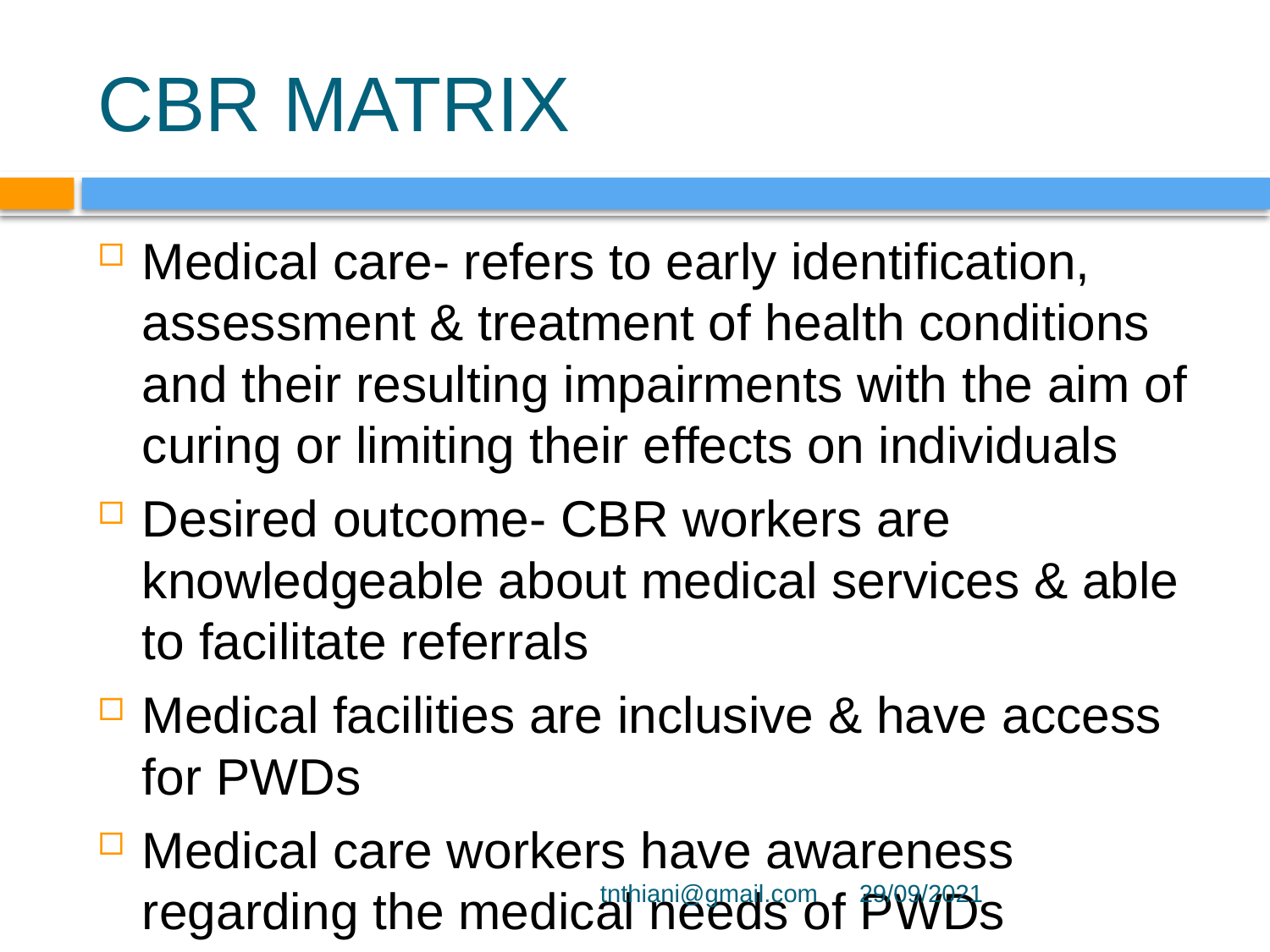

# CBR MATRIX
Medical care- refers to early identification, assessment & treatment of health conditions and their resulting impairments with the aim of curing or limiting their effects on individuals
Desired outcome- CBR workers are knowledgeable about medical services & able to facilitate referrals
Medical facilities are inclusive & have access for PWDs
Medical care workers have awareness regarding the medical needs of PWDs

tnthiani@gmail.com
29/09/2021